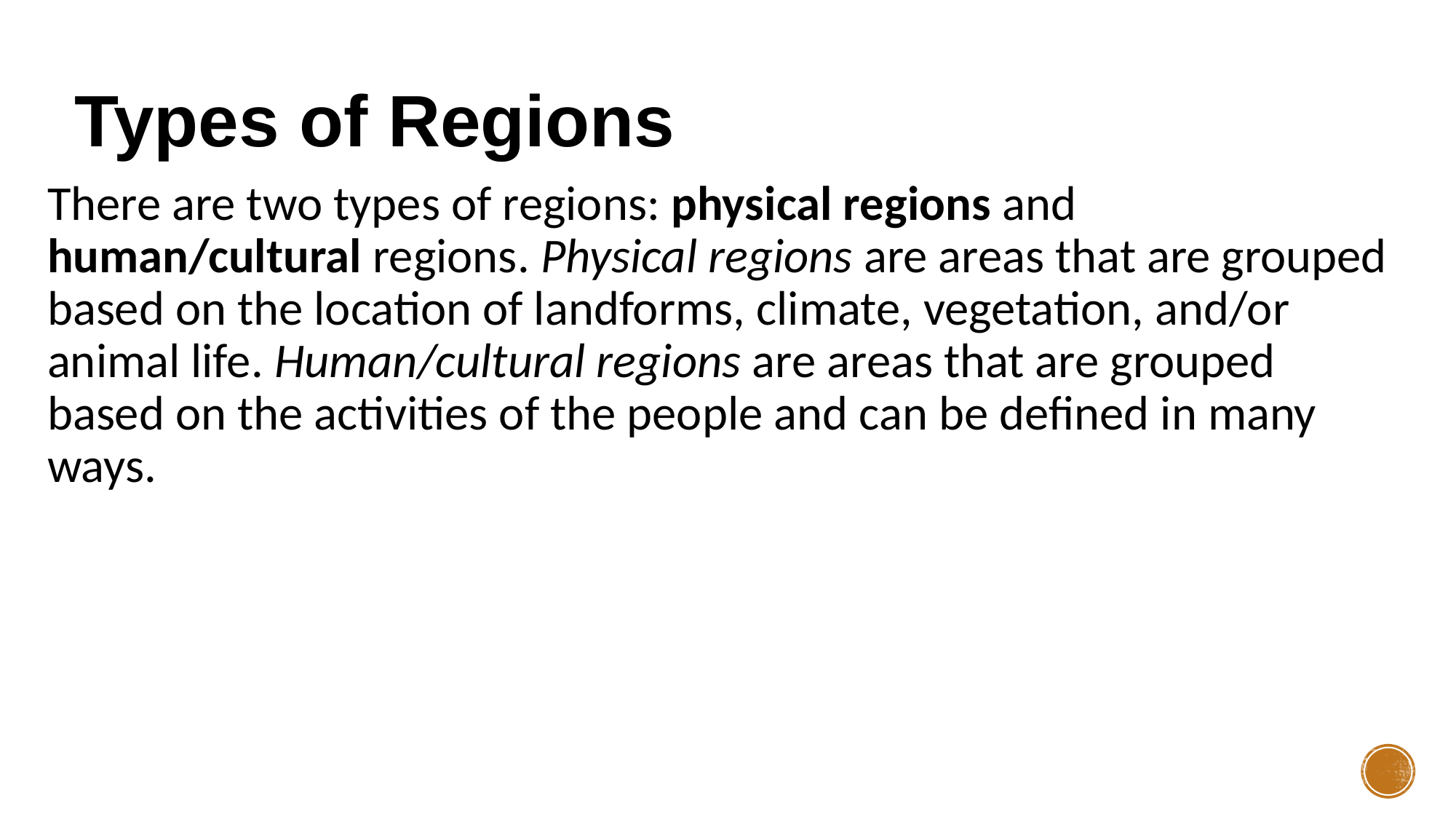

# Types of Regions
There are two types of regions: physical regions and human/cultural regions. Physical regions are areas that are grouped based on the location of landforms, climate, vegetation, and/or animal life. Human/cultural regions are areas that are grouped based on the activities of the people and can be defined in many ways.